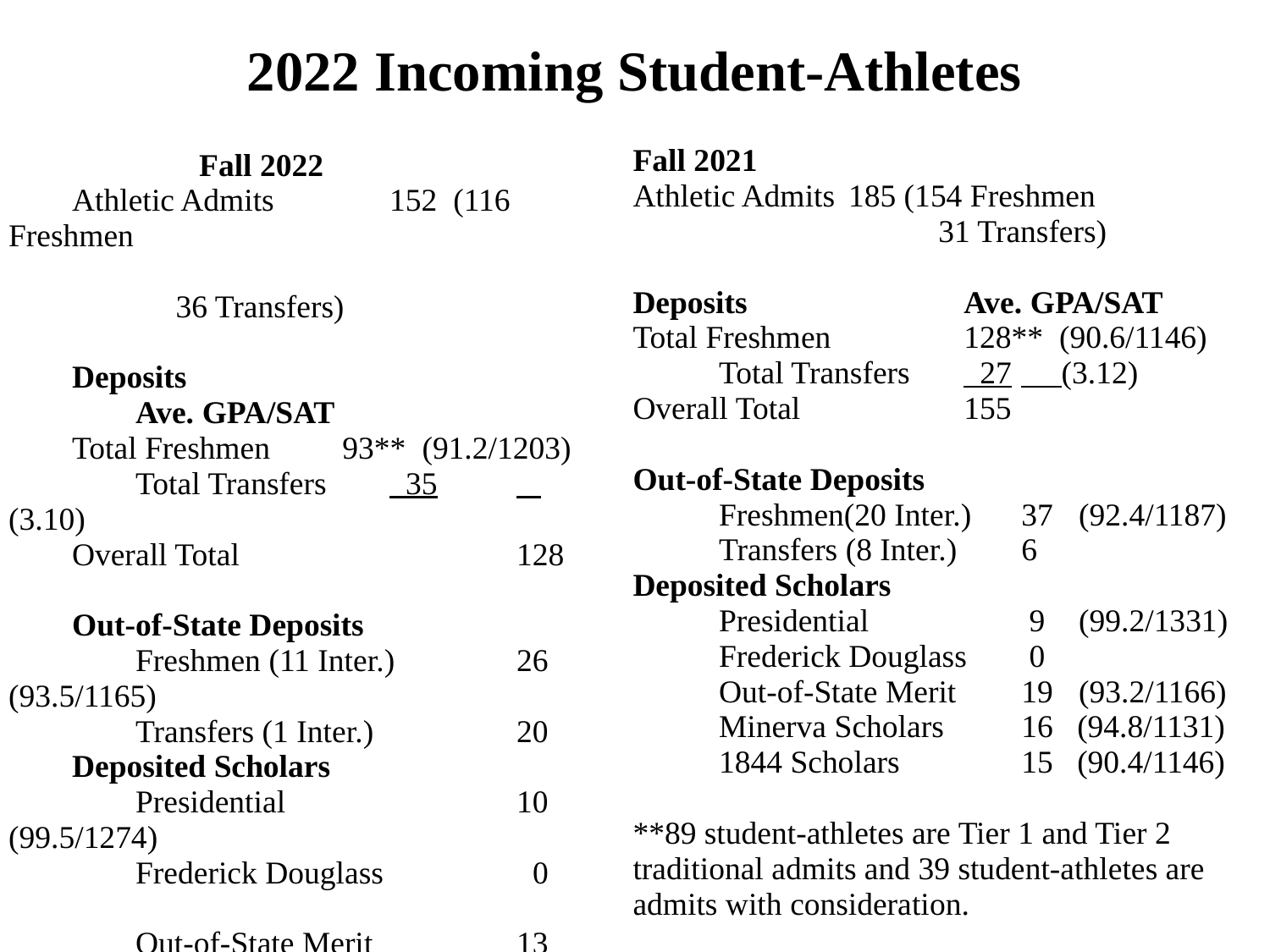

2022 Incoming Student-Athletes
Fall 2022
Athletic Admits	152  (116 Freshmen
					     36 Transfers)

Deposits				Ave. GPA/SAT
Total Freshmen         93**  (91.2/1203)
	Total Transfers    	  35	    (3.10)
Overall Total		    	128

Out-of-State Deposits
	Freshmen (11 Inter.)	26  (93.5/1165)
	Transfers (1 Inter.)		20
Deposited Scholars
	Presidential	         	10  (99.5/1274)
	Frederick Douglass	 	  0
	Out-of-State Merit      	13  (95.9/1154)
	Minerva Scholars		16  (95.8/1293)
	1844 Scholar	    		  7  (92.4/1150)

**93 student-athletes are Tier 1 and Tier 2 traditional admits and 35 student-athletes are admits with consideration.
Fall 2021
Athletic Admits	185 (154 Freshmen
					    31 Transfers)

Deposits				Ave. GPA/SAT
Total Freshmen   		128**  (90.6/1146)
	Total Transfers    	  27	     (3.12)
Overall Total		    	155

Out-of-State Deposits
	Freshmen(20 Inter.)	37	(92.4/1187)
	Transfers (8 Inter.)		6
Deposited Scholars
	Presidential	         	 9	(99.2/1331)
	Frederick Douglass	 0
	Out-of-State Merit      	19	(93.2/1166)
	Minerva Scholars		16   (94.8/1131)
	1844 Scholars			15   (90.4/1146)

**89 student-athletes are Tier 1 and Tier 2 traditional admits and 39 student-athletes are admits with consideration.